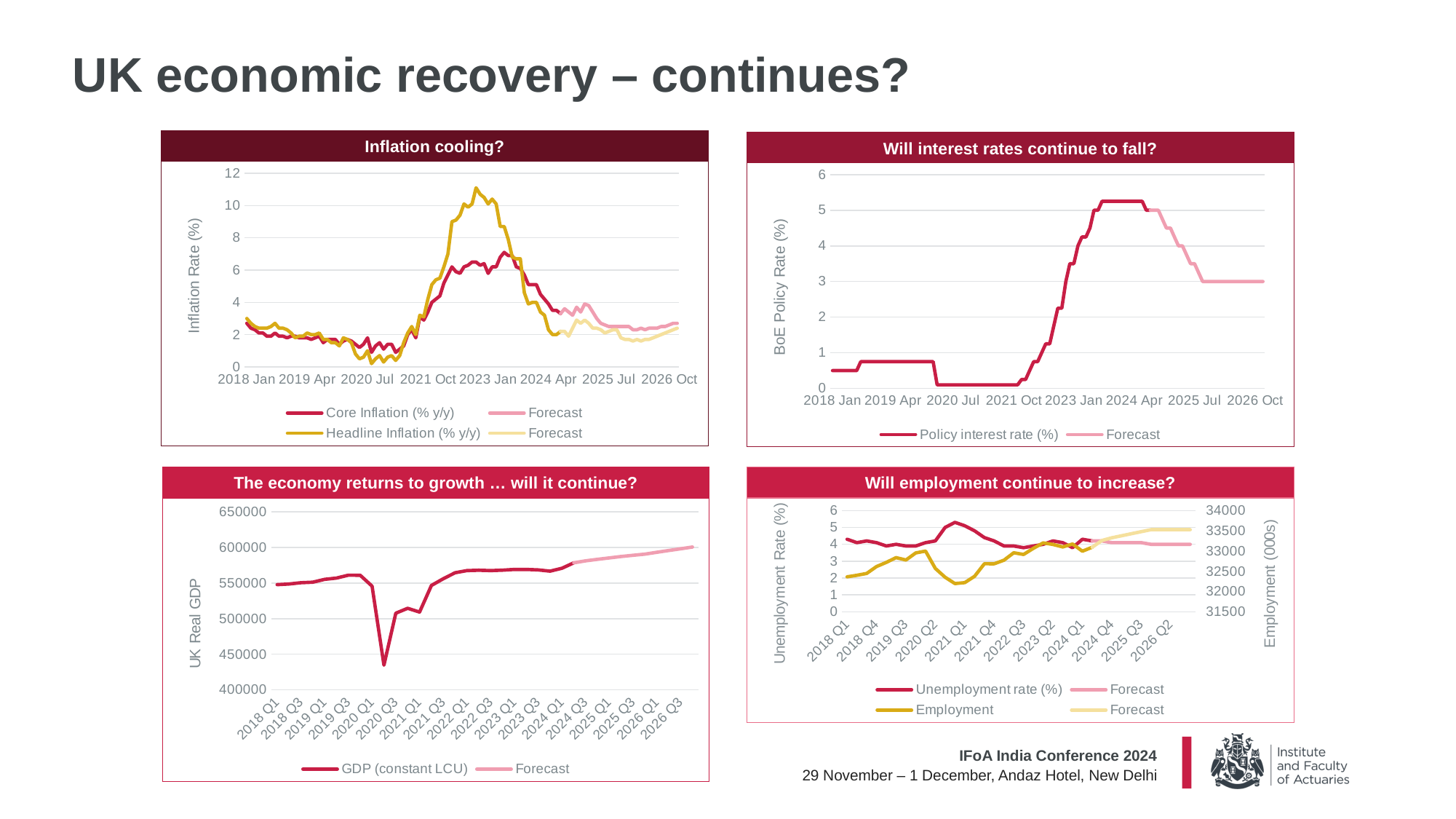

UK economic recovery – continues?
Inflation cooling?
Will interest rates continue to fall?

[unsupported chart]

### Chart

| Category | Policy interest rate (%) | Forecast |
|---|---|---|
| 2018 Jan | 0.5 | None |
| 2018 Feb | 0.5 | None |
| 2018 Mar | 0.5 | None |
| 2018 Apr | 0.5 | None |
| 2018 May | 0.5 | None |
| 2018 Jun | 0.5 | None |
| 2018 Jul | 0.5 | None |
| 2018 Aug | 0.75 | None |
| 2018 Sep | 0.75 | None |
| 2018 Oct | 0.75 | None |
| 2018 Nov | 0.75 | None |
| 2018 Dec | 0.75 | None |
| 2019 Jan | 0.75 | None |
| 2019 Feb | 0.75 | None |
| 2019 Mar | 0.75 | None |
| 2019 Apr | 0.75 | None |
| 2019 May | 0.75 | None |
| 2019 Jun | 0.75 | None |
| 2019 Jul | 0.75 | None |
| 2019 Aug | 0.75 | None |
| 2019 Sep | 0.75 | None |
| 2019 Oct | 0.75 | None |
| 2019 Nov | 0.75 | None |
| 2019 Dec | 0.75 | None |
| 2020 Jan | 0.75 | None |
| 2020 Feb | 0.75 | None |
| 2020 Mar | 0.1 | None |
| 2020 Apr | 0.1 | None |
| 2020 May | 0.1 | None |
| 2020 Jun | 0.1 | None |
| 2020 Jul | 0.1 | None |
| 2020 Aug | 0.1 | None |
| 2020 Sep | 0.1 | None |
| 2020 Oct | 0.1 | None |
| 2020 Nov | 0.1 | None |
| 2020 Dec | 0.1 | None |
| 2021 Jan | 0.1 | None |
| 2021 Feb | 0.1 | None |
| 2021 Mar | 0.1 | None |
| 2021 Apr | 0.1 | None |
| 2021 May | 0.1 | None |
| 2021 Jun | 0.1 | None |
| 2021 Jul | 0.1 | None |
| 2021 Aug | 0.1 | None |
| 2021 Sep | 0.1 | None |
| 2021 Oct | 0.1 | None |
| 2021 Nov | 0.1 | None |
| 2021 Dec | 0.25 | None |
| 2022 Jan | 0.25 | None |
| 2022 Feb | 0.5 | None |
| 2022 Mar | 0.75 | None |
| 2022 Apr | 0.75 | None |
| 2022 May | 1.0 | None |
| 2022 Jun | 1.25 | None |
| 2022 Jul | 1.25 | None |
| 2022 Aug | 1.75 | None |
| 2022 Sep | 2.25 | None |
| 2022 Oct | 2.25 | None |
| 2022 Nov | 3.0 | None |
| 2022 Dec | 3.5 | None |
| 2023 Jan | 3.5 | None |
| 2023 Feb | 4.0 | None |
| 2023 Mar | 4.25 | None |
| 2023 Apr | 4.25 | None |
| 2023 May | 4.5 | None |
| 2023 Jun | 5.0 | None |
| 2023 Jul | 5.0 | None |
| 2023 Aug | 5.25 | None |
| 2023 Sep | 5.25 | None |
| 2023 Oct | 5.25 | None |
| 2023 Nov | 5.25 | None |
| 2023 Dec | 5.25 | None |
| 2024 Jan | 5.25 | None |
| 2024 Feb | 5.25 | None |
| 2024 Mar | 5.25 | None |
| 2024 Apr | 5.25 | None |
| 2024 May | 5.25 | None |
| 2024 Jun | 5.25 | None |
| 2024 Jul | 5.0 | None |
| 2024 Aug | 5.0 | 5.0 |
| 2024 Sep | None | 5.0 |
| 2024 Oct | None | 5.0 |
| 2024 Nov | None | 4.75 |
| 2024 Dec | None | 4.5 |
| 2025 Jan | None | 4.5 |
| 2025 Feb | None | 4.25 |
| 2025 Mar | None | 4.0 |
| 2025 Apr | None | 4.0 |
| 2025 May | None | 3.75 |
| 2025 Jun | None | 3.5 |
| 2025 Jul | None | 3.5 |
| 2025 Aug | None | 3.25 |
| 2025 Sep | None | 3.0 |
| 2025 Oct | None | 3.0 |
| 2025 Nov | None | 3.0 |
| 2025 Dec | None | 3.0 |
| 2026 Jan | None | 3.0 |
| 2026 Feb | None | 3.0 |
| 2026 Mar | None | 3.0 |
| 2026 Apr | None | 3.0 |
| 2026 May | None | 3.0 |
| 2026 Jun | None | 3.0 |
| 2026 Jul | None | 3.0 |
| 2026 Aug | None | 3.0 |
| 2026 Sep | None | 3.0 |
| 2026 Oct | None | 3.0 |
| 2026 Nov | None | 3.0 |
| 2026 Dec | None | 3.0 |
The economy returns to growth … will it continue?
Will employment continue to increase?

### Chart

| Category | GDP (constant LCU) | Forecast |
|---|---|---|
| 2018 Q1 | 547688.0 | None |
| 2018 Q2 | 548600.0 | None |
| 2018 Q3 | 550425.0 | None |
| 2018 Q4 | 551128.0 | None |
| 2019 Q1 | 555141.0 | None |
| 2019 Q2 | 556932.0 | None |
| 2019 Q3 | 560987.0 | None |
| 2019 Q4 | 560861.0 | None |
| 2020 Q1 | 545597.0 | None |
| 2020 Q2 | 434718.0 | None |
| 2020 Q3 | 507643.0 | None |
| 2020 Q4 | 514531.0 | None |
| 2021 Q1 | 509261.0 | None |
| 2021 Q2 | 546579.0 | None |
| 2021 Q3 | 555956.0 | None |
| 2021 Q4 | 564407.0 | None |
| 2022 Q1 | 567396.0 | None |
| 2022 Q2 | 567889.0 | None |
| 2022 Q3 | 567445.0 | None |
| 2022 Q4 | 568034.0 | None |
| 2023 Q1 | 569027.0 | None |
| 2023 Q2 | 569076.0 | None |
| 2023 Q3 | 568397.0 | None |
| 2023 Q4 | 566626.0 | None |
| 2024 Q1 | 570694.0 | None |
| 2024 Q2 | 578320.0 | 578320.0 |
| 2024 Q3 | None | 581133.82 |
| 2024 Q4 | None | 583209.79 |
| 2025 Q1 | None | 585194.85 |
| 2025 Q2 | None | 587184.64 |
| 2025 Q3 | None | 588912.47 |
| 2025 Q4 | None | 590531.81 |
| 2026 Q1 | None | 593122.0 |
| 2026 Q2 | None | 595597.66 |
| 2026 Q3 | None | 598018.13 |
| 2026 Q4 | None | 600461.23 |

### Chart

| Category | Unemployment rate (%) | Forecast | Employment | Forecast |
|---|---|---|---|---|
| 2018 Q1 | 4.3 | None | 32364.0 | None |
| 2018 Q2 | 4.1 | None | 32403.0 | None |
| 2018 Q3 | 4.2 | None | 32448.0 | None |
| 2018 Q4 | 4.1 | None | 32618.0 | None |
| 2019 Q1 | 3.9 | None | 32721.0 | None |
| 2019 Q2 | 4.0 | None | 32839.0 | None |
| 2019 Q3 | 3.9 | None | 32779.0 | None |
| 2019 Q4 | 3.9 | None | 32954.0 | None |
| 2020 Q1 | 4.1 | None | 33000.0 | None |
| 2020 Q2 | 4.2 | None | 32571.0 | None |
| 2020 Q3 | 5.0 | None | 32354.0 | None |
| 2020 Q4 | 5.3 | None | 32198.0 | None |
| 2021 Q1 | 5.1 | None | 32221.0 | None |
| 2021 Q2 | 4.8 | None | 32377.0 | None |
| 2021 Q3 | 4.4 | None | 32687.0 | None |
| 2021 Q4 | 4.2 | None | 32686.0 | None |
| 2022 Q1 | 3.9 | None | 32775.0 | None |
| 2022 Q2 | 3.9 | None | 32958.0 | None |
| 2022 Q3 | 3.8 | None | 32916.0 | None |
| 2022 Q4 | 3.9 | None | 33067.0 | None |
| 2023 Q1 | 4.0 | None | 33201.0 | None |
| 2023 Q2 | 4.2 | None | 33163.0 | None |
| 2023 Q3 | 4.1 | None | 33102.0 | None |
| 2023 Q4 | 3.8 | None | 33174.0 | None |
| 2024 Q1 | 4.3 | None | 32997.0 | None |
| 2024 Q2 | 4.2 | 4.2 | 33094.0 | 33094.0 |
| 2024 Q3 | None | 4.2 | None | 33261.5 |
| 2024 Q4 | None | 4.1 | None | 33328.0 |
| 2025 Q1 | None | 4.1 | None | 33378.0 |
| 2025 Q2 | None | 4.1 | None | 33428.1 |
| 2025 Q3 | None | 4.1 | None | 33478.2 |
| 2025 Q4 | None | 4.0 | None | 33528.4 |
| 2026 Q1 | None | 4.0 | None | 33528.4 |
| 2026 Q2 | None | 4.0 | None | 33528.4 |
| 2026 Q3 | None | 4.0 | None | 33528.4 |
| 2026 Q4 | None | 4.0 | None | 33528.4 |